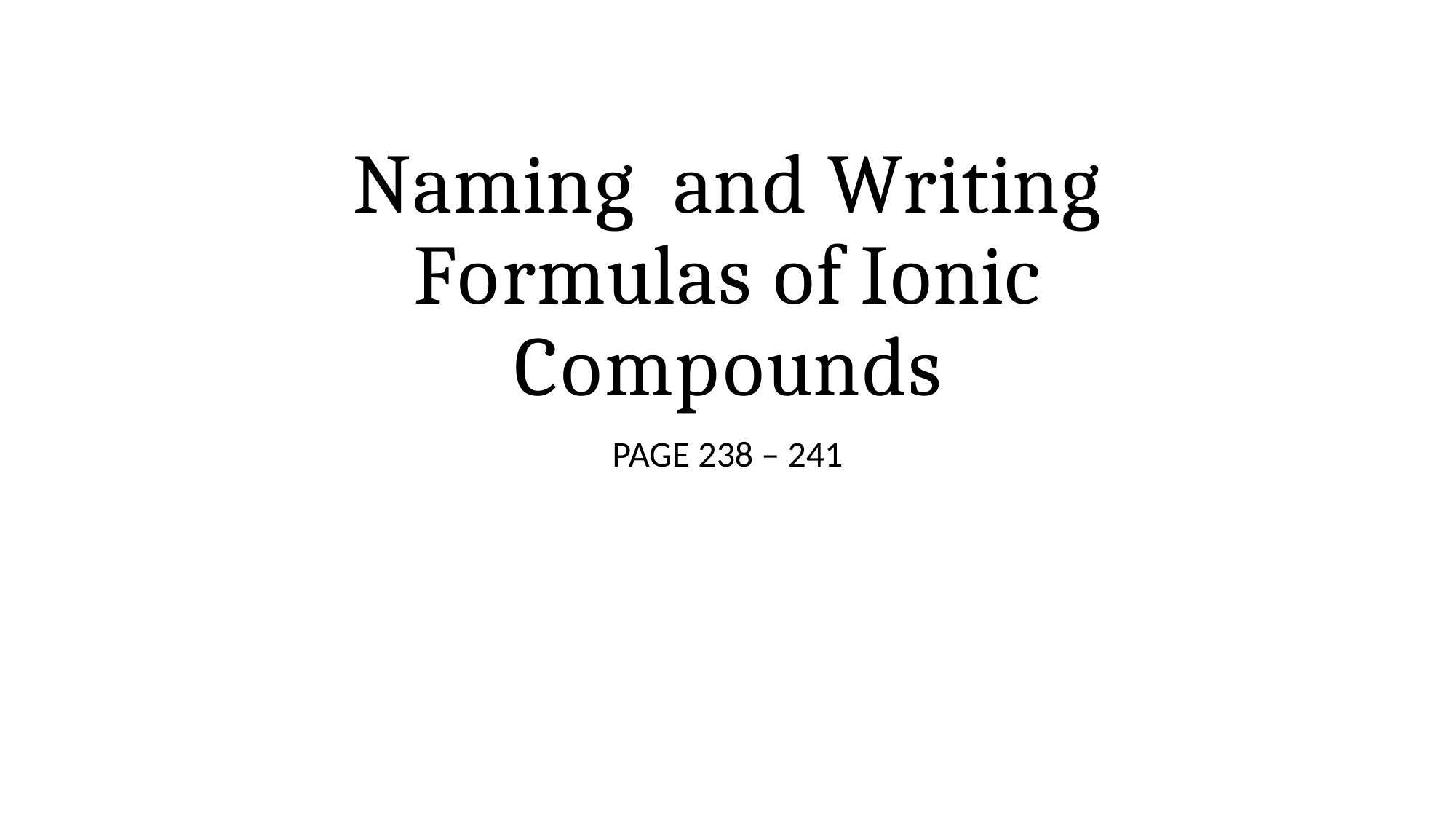

# Naming  and Writing Formulas of Ionic Compounds
PAGE 238 – 241